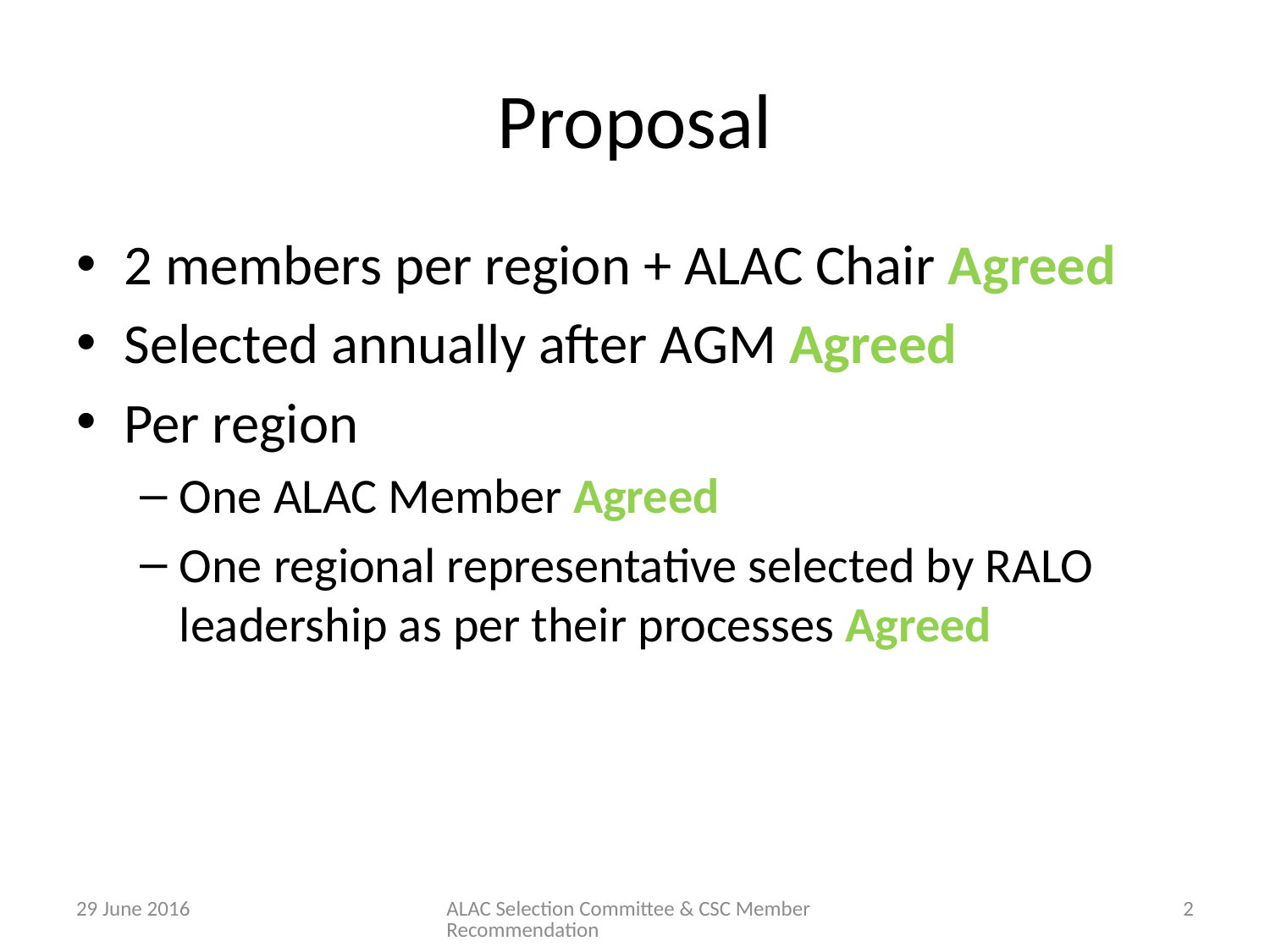

# Proposal
2 members per region + ALAC Chair Agreed
Selected annually after AGM Agreed
Per region
One ALAC Member Agreed
One regional representative selected by RALO leadership as per their processes Agreed

29 June 2016
ALAC Selection Committee & CSC Member Recommendation
2